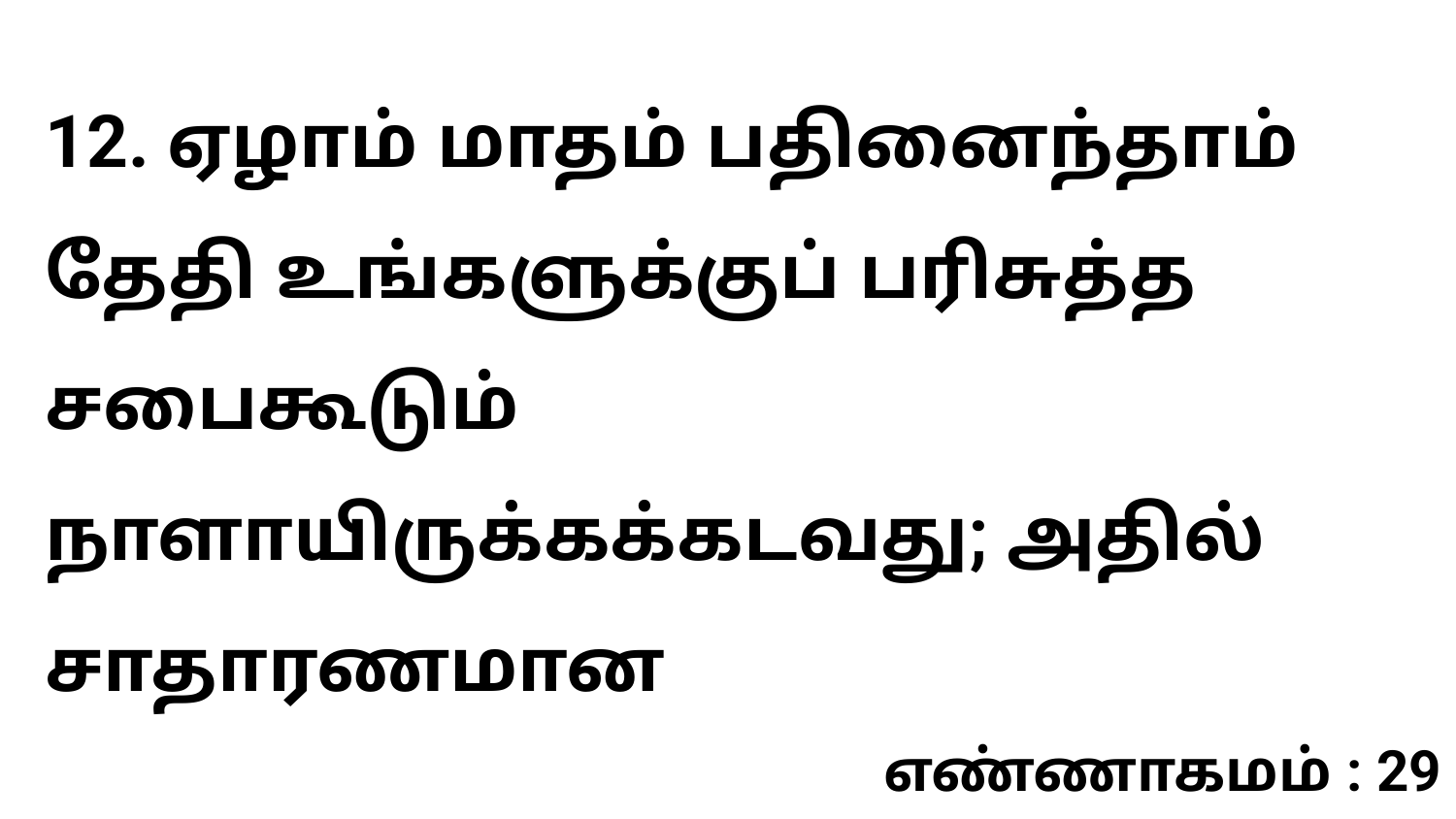

12. ஏழாம் மாதம் பதினைந்தாம் தேதி உங்களுக்குப் பரிசுத்த சபைகூடும் நாளாயிருக்கக்கடவது; அதில் சாதாரணமான
எண்ணாகமம் : 29